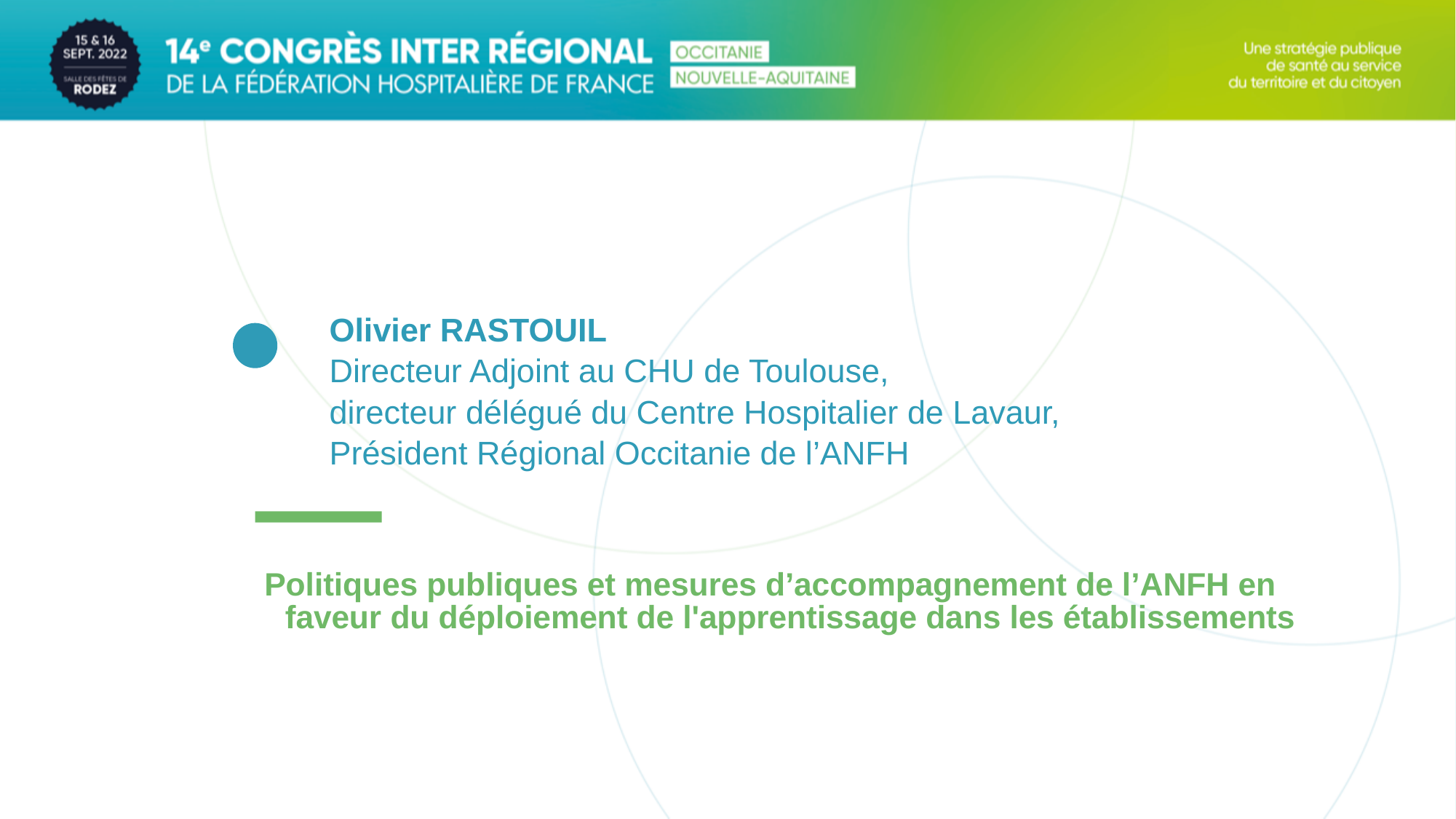

Olivier RASTOUIL
Directeur Adjoint au CHU de Toulouse,
directeur délégué du Centre Hospitalier de Lavaur,
Président Régional Occitanie de l’ANFH
Apprentissage
Politiques publiques et mesures d’accompagnement de l’ANFH en faveur du déploiement de l'apprentissage dans les établissements la FPH
Apprentissage
Dans la FPH